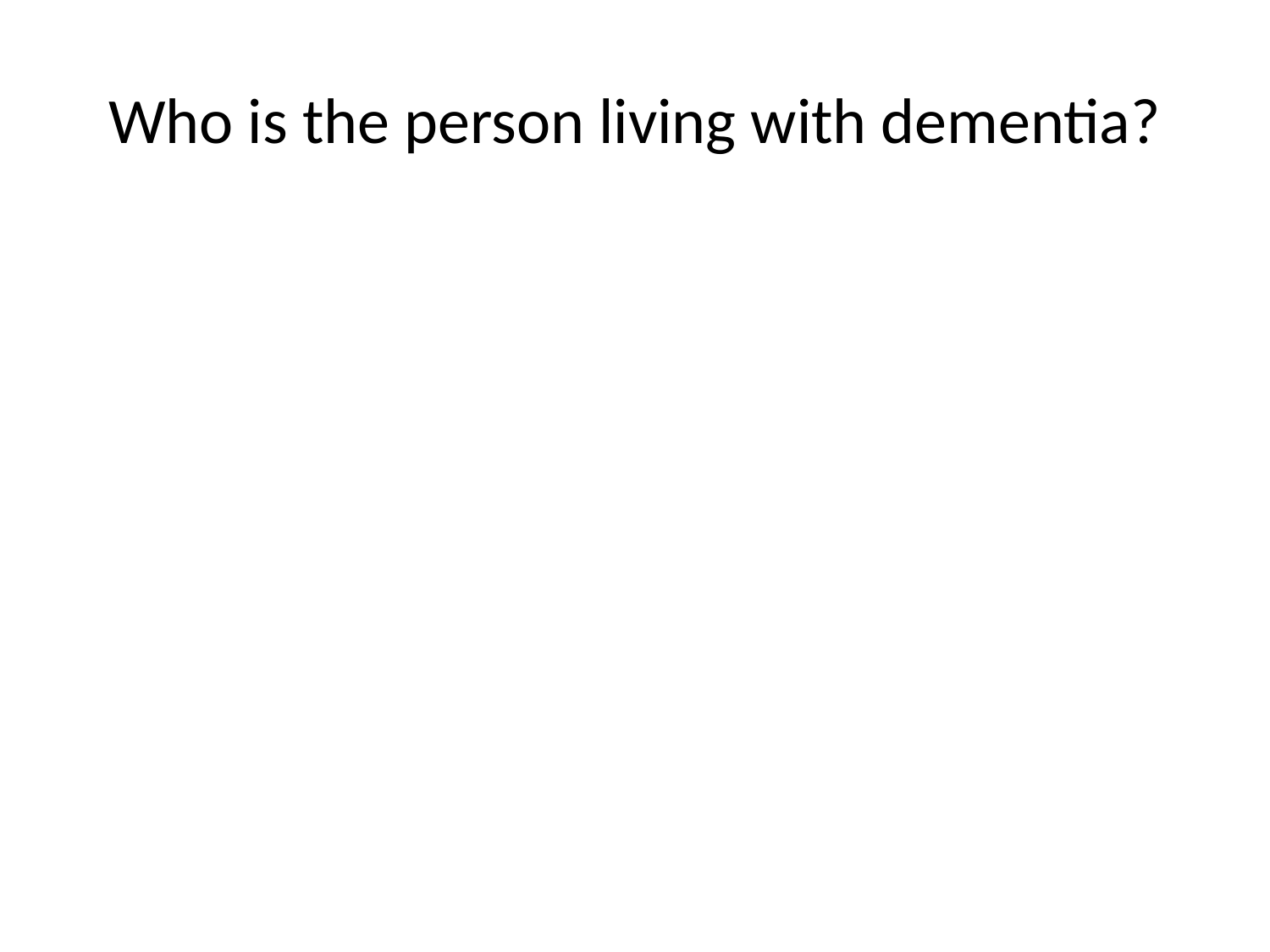

# Who is the person living with dementia?